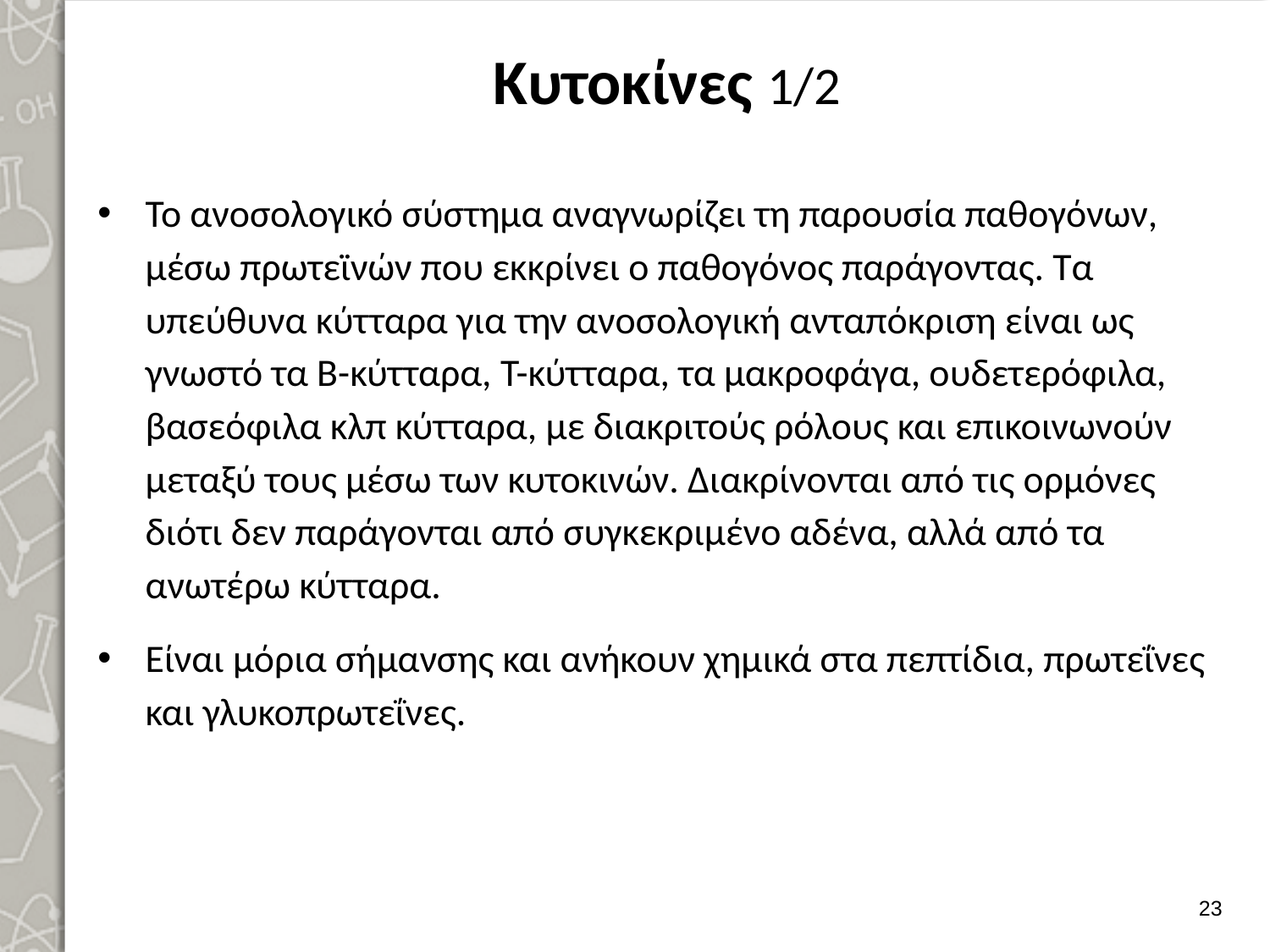

# Κυτοκίνες 1/2
Το ανοσολογικό σύστημα αναγνωρίζει τη παρουσία παθογόνων, μέσω πρωτεϊνών που εκκρίνει ο παθογόνος παράγοντας. Τα υπεύθυνα κύτταρα για την ανοσολογική ανταπόκριση είναι ως γνωστό τα Β-κύτταρα, Τ-κύτταρα, τα μακροφάγα, ουδετερόφιλα, βασεόφιλα κλπ κύτταρα, με διακριτούς ρόλους και επικοινωνούν μεταξύ τους μέσω των κυτοκινών. Διακρίνονται από τις ορμόνες διότι δεν παράγονται από συγκεκριμένο αδένα, αλλά από τα ανωτέρω κύτταρα.
Είναι μόρια σήμανσης και ανήκουν χημικά στα πεπτίδια, πρωτεΐνες και γλυκοπρωτεΐνες.
23